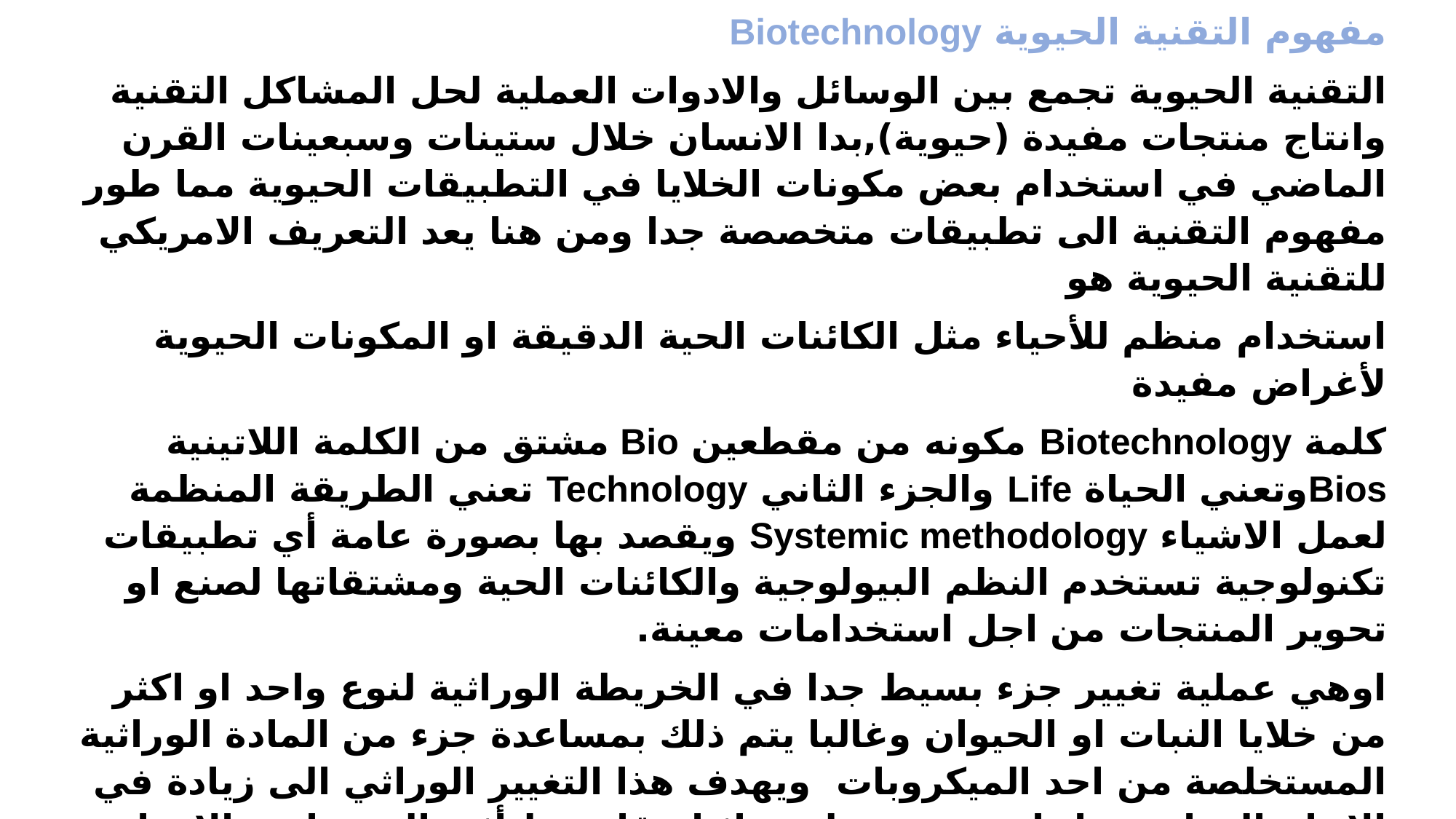

مفهوم التقنية الحيوية Biotechnology
التقنية الحيوية تجمع بين الوسائل والادوات العملية لحل المشاكل التقنية وانتاج منتجات مفيدة (حيوية),بدا الانسان خلال ستينات وسبعينات القرن الماضي في استخدام بعض مكونات الخلايا في التطبيقات الحيوية مما طور مفهوم التقنية الى تطبيقات متخصصة جدا ومن هنا يعد التعريف الامريكي للتقنية الحيوية هو
استخدام منظم للأحياء مثل الكائنات الحية الدقيقة او المكونات الحيوية لأغراض مفيدة
كلمة Biotechnology مكونه من مقطعين Bio مشتق من الكلمة اللاتينية Biosوتعني الحياة Life والجزء الثاني Technology تعني الطريقة المنظمة لعمل الاشياء Systemic methodology ويقصد بها بصورة عامة أي تطبيقات تكنولوجية تستخدم النظم البيولوجية والكائنات الحية ومشتقاتها لصنع او تحوير المنتجات من اجل استخدامات معينة.
اوهي عملية تغيير جزء بسيط جدا في الخريطة الوراثية لنوع واحد او اكثر من خلايا النبات او الحيوان وغالبا يتم ذلك بمساعدة جزء من المادة الوراثية المستخلصة من احد الميكروبات  ويهدف هذا التغيير الوراثي الى زيادة في الانتاج الزراعي وانتاج بذور معدلة وراثيا مقاومة لتأثير الحشرات والامراض والجفاف .وتعتمد التقنيات الحيوية الحديثة على دراسة المادة الوراثية للكائنات الحية والاستفادة منها من خلال استخلاصها وتحويرها ثم انتاج مواد مستخلصة جديدة منها وهومايعرف بالهندسة الوراثية ويشمل ايضا علم زراعة الانسجة والخلايا لانها تحتوي على المادة الوراثية وايضا علم الاجسام المضادة التي تقوم بدور اساسي في كشف وتحديد كفاءة المنتجات الخارجة من الخلايا.